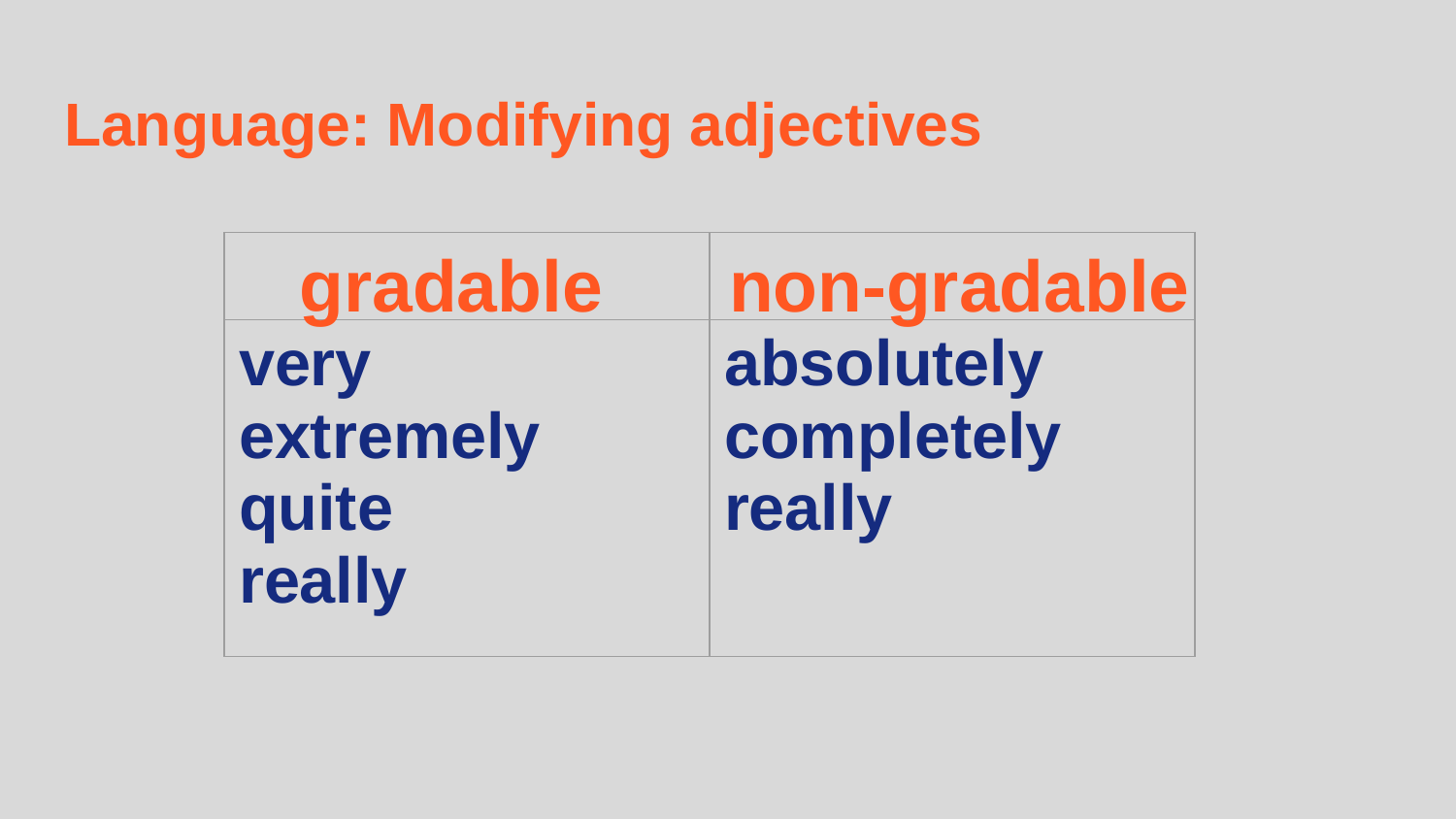

# Language: Modifying adjectives

|  |  |
| --- | --- |
| very extremely quite really | absolutely completely really |
gradable

non-gradable